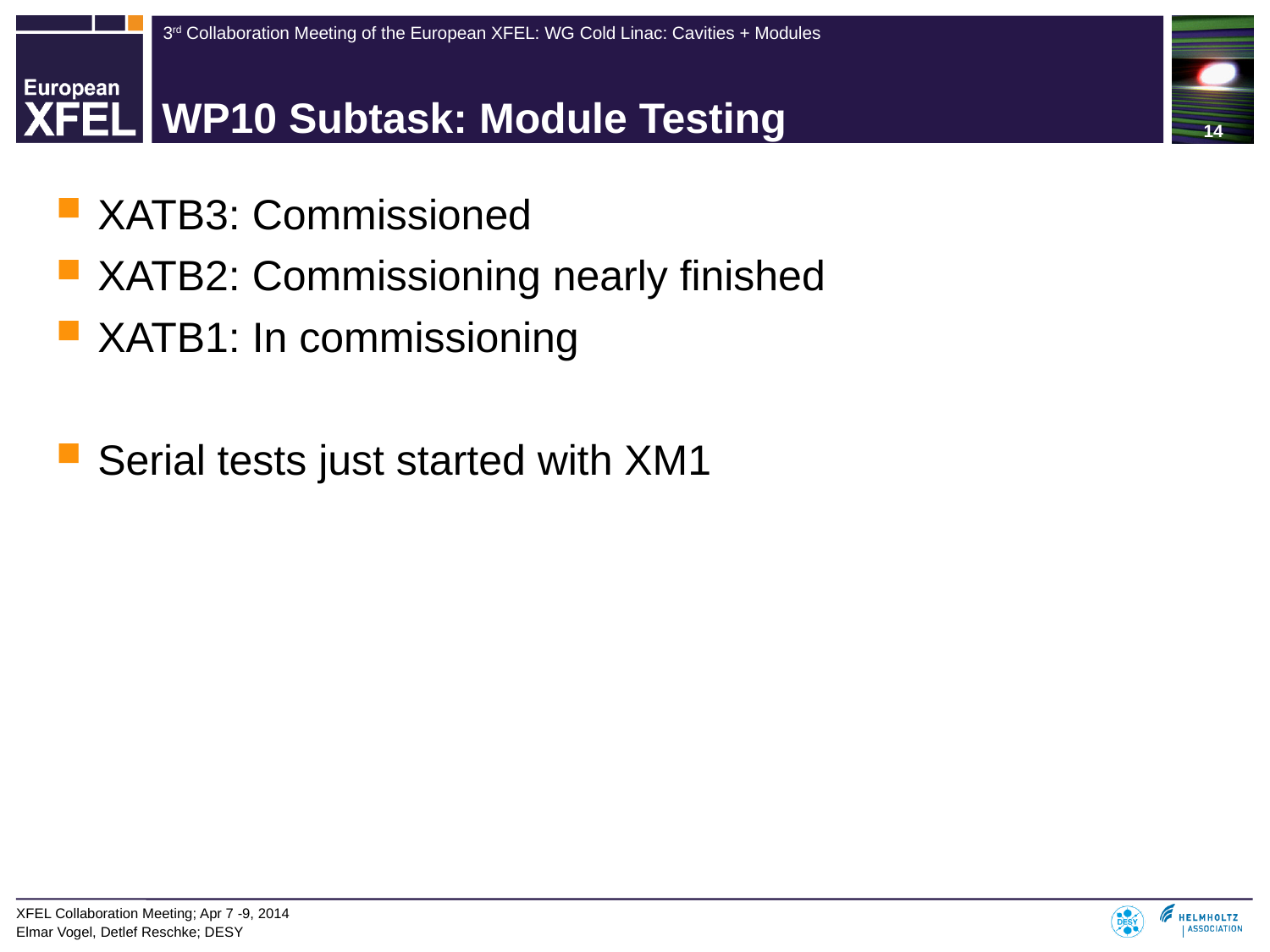

# WP10 Subtask: Module Testing
XATB3: Commissioned
XATB2: Commissioning nearly finished
XATB1: In commissioning

Serial tests just started with XM1